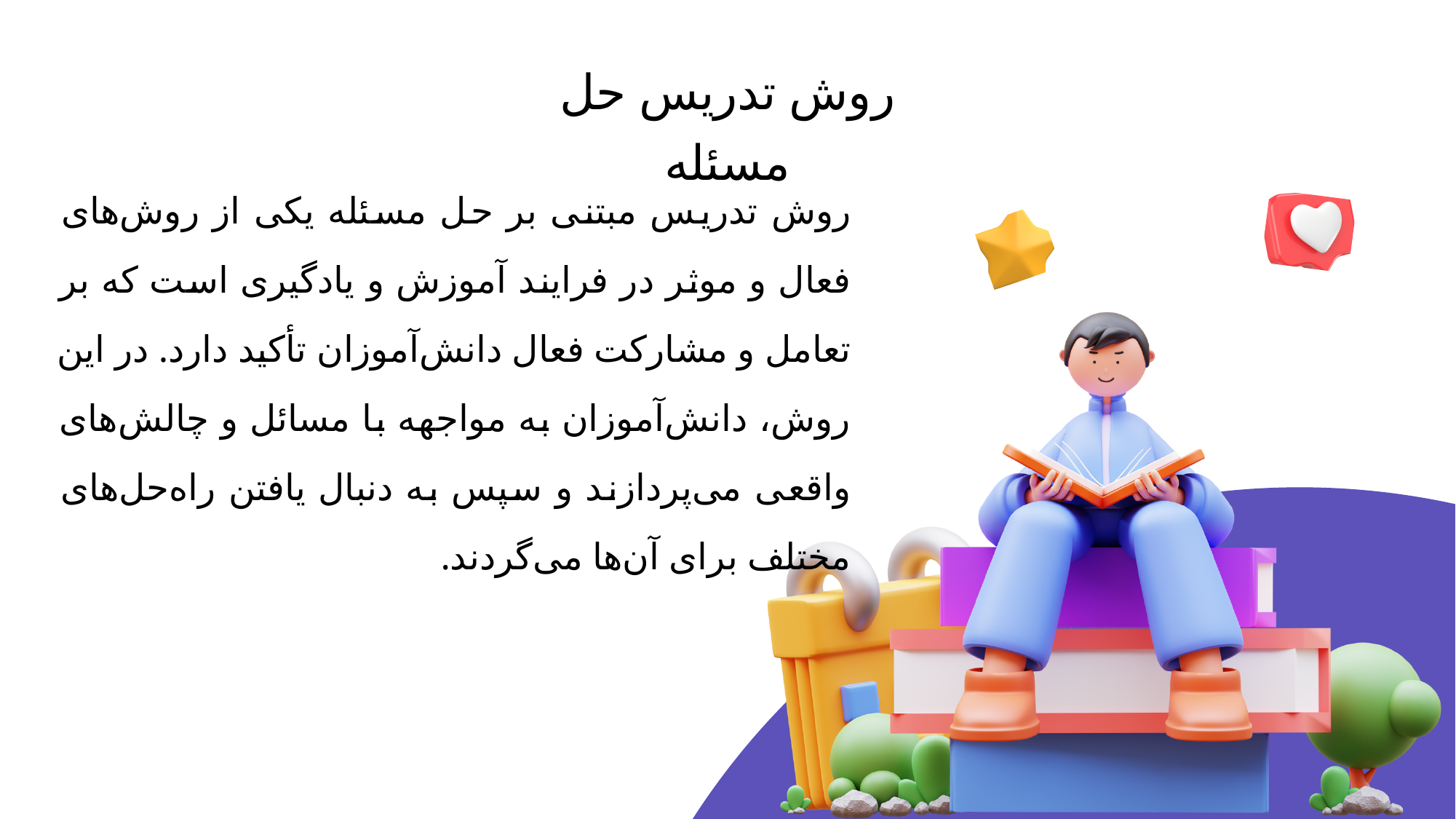

روش تدریس حل مسئله
روش تدریس مبتنی بر حل مسئله یکی از روش‌های فعال و موثر در فرایند آموزش و یادگیری است که بر تعامل و مشارکت فعال دانش‌آموزان تأکید دارد. در این روش، دانش‌آموزان به مواجهه با مسائل و چالش‌های واقعی می‌پردازند و سپس به دنبال یافتن راه‌حل‌های مختلف برای آن‌ها می‌گردند.